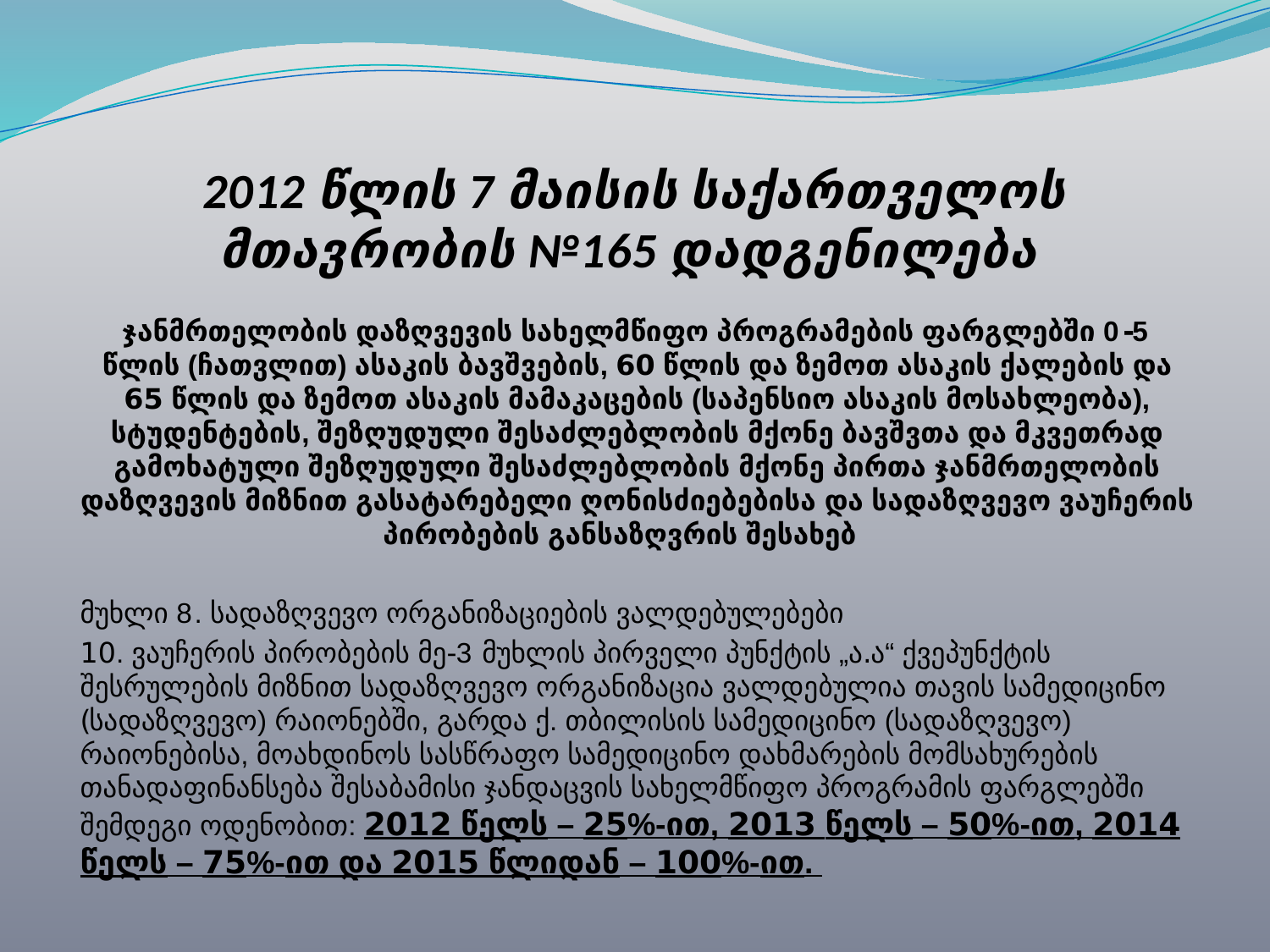

# 2012 წლის 7 მაისის საქართველოს მთავრობის №165 დადგენილება
ჯანმრთელობის დაზღვევის სახელმწიფო პროგრამების ფარგლებში 0-5 წლის (ჩათვლით) ასაკის ბავშვების, 60 წლის და ზემოთ ასაკის ქალების და 65 წლის და ზემოთ ასაკის მამაკაცების (საპენსიო ასაკის მოსახლეობა), სტუდენტების, შეზღუდული შესაძლებლობის მქონე ბავშვთა და მკვეთრად გამოხატული შეზღუდული შესაძლებლობის მქონე პირთა ჯანმრთელობის დაზღვევის მიზნით გასატარებელი ღონისძიებებისა და სადაზღვევო ვაუჩერის პირობების განსაზღვრის შესახებ

მუხლი 8. სადაზღვევო ორგანიზაციების ვალდებულებები
10. ვაუჩერის პირობების მე-3 მუხლის პირველი პუნქტის „ა.ა“ ქვეპუნქტის შესრულების მიზნით სადაზღვევო ორგანიზაცია ვალდებულია თავის სამედიცინო (სადაზღვევო) რაიონებში, გარდა ქ. თბილისის სამედიცინო (სადაზღვევო) რაიონებისა, მოახდინოს სასწრაფო სამედიცინო დახმარების მომსახურების თანადაფინანსება შესაბამისი ჯანდაცვის სახელმწიფო პროგრამის ფარგლებში შემდეგი ოდენობით: 2012 წელს – 25%-ით, 2013 წელს – 50%-ით, 2014 წელს – 75%-ით და 2015 წლიდან – 100%-ით.